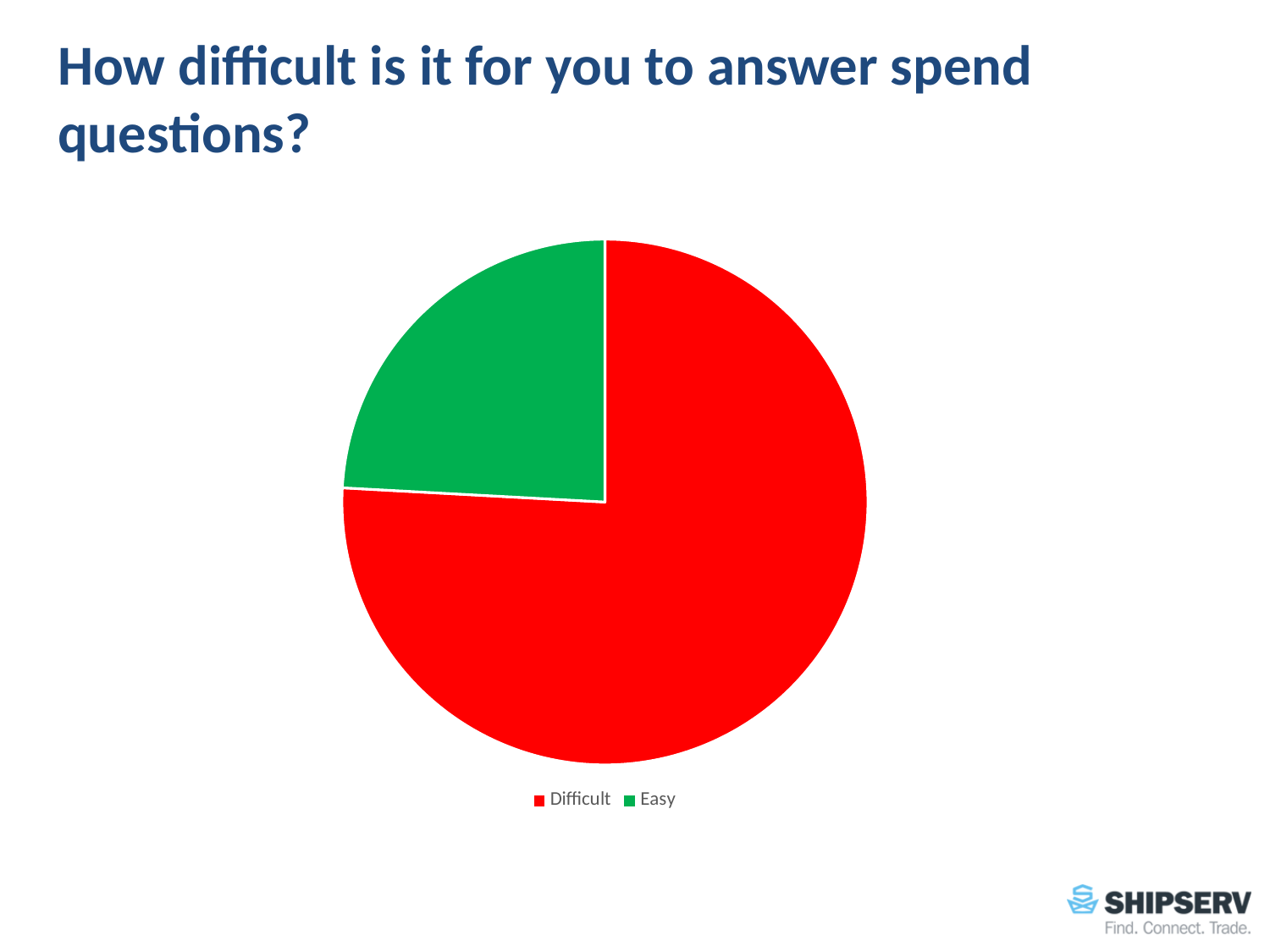

How difficult is it for you to answer spend questions?

### Chart

| Category |  |
|---|---|
| Difficult | 44.0 |
| Easy | 14.0 |

### Chart:

| Category |
|---|